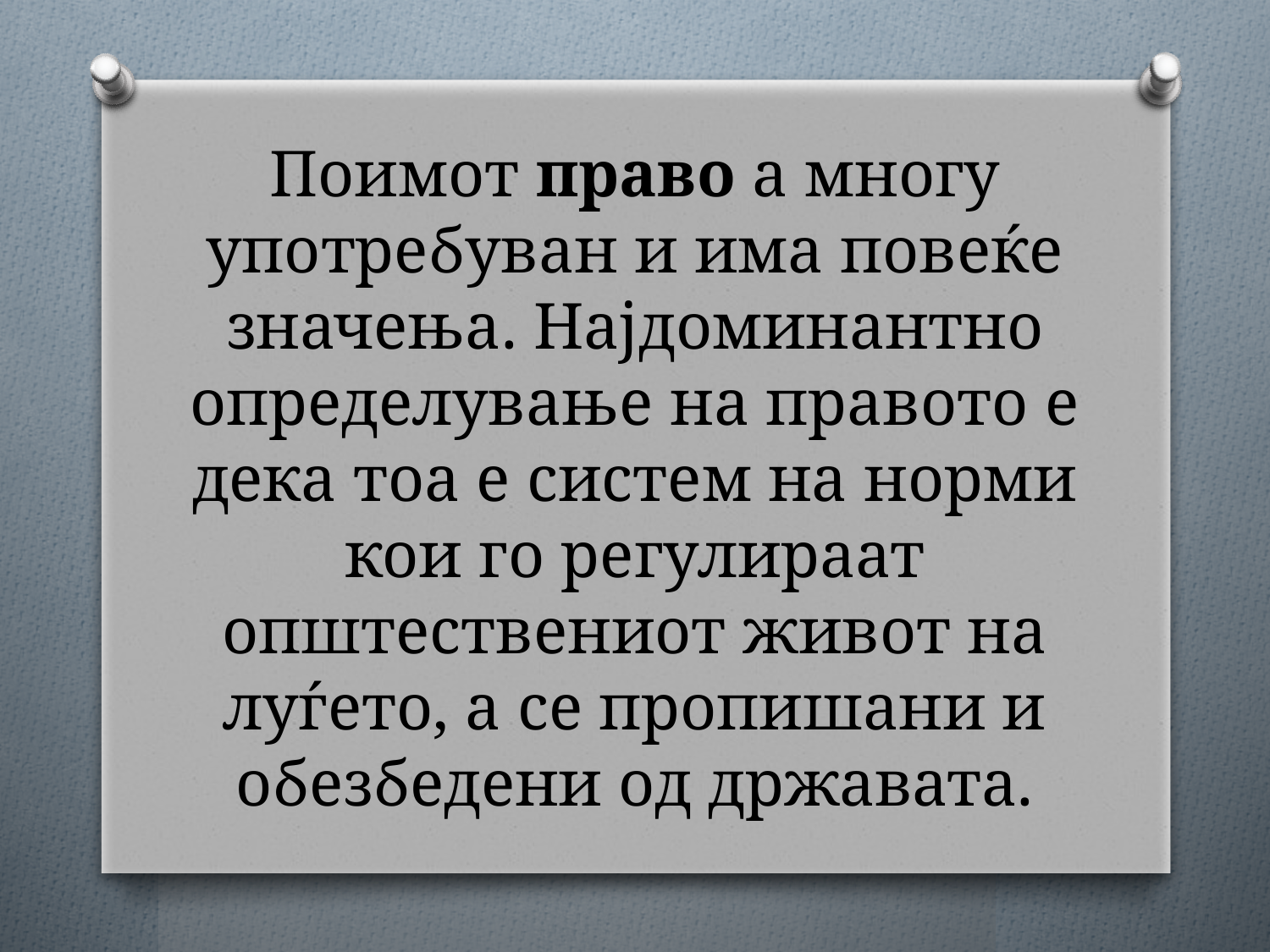

# Поимот право а многу употребуван и има повеќе значења. Најдоминантно определување на правото е дека тоа е систем на норми кои го регулираат општествениот живот на луѓето, а се пропишани и обезбедени од државата.